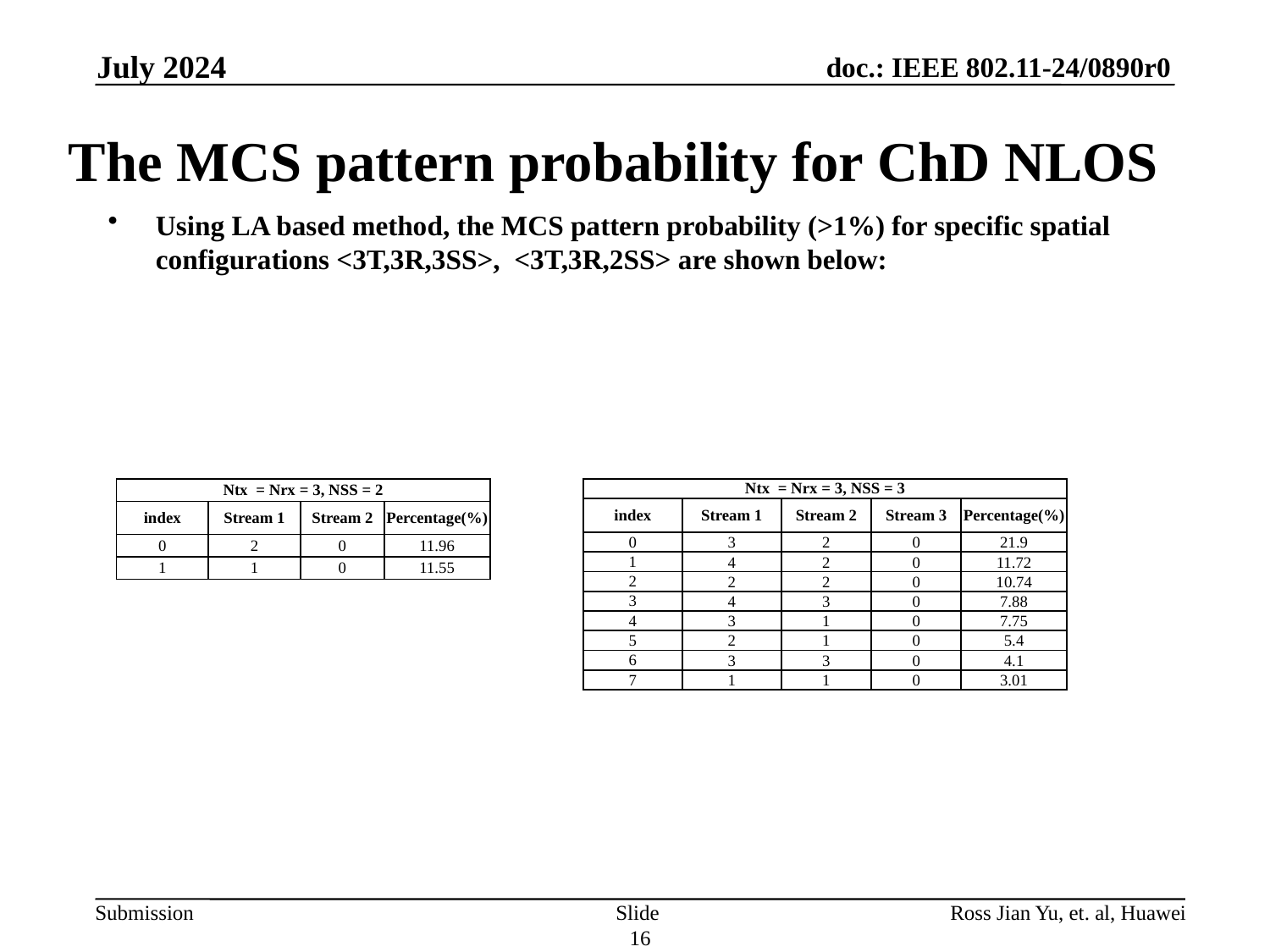

July 2024
# The MCS pattern probability for ChD NLOS
Using LA based method, the MCS pattern probability (>1%) for specific spatial configurations <3T,3R,3SS>,  <3T,3R,2SS> are shown below:
| Ntx = Nrx = 3, NSS = 2 |  |  |  |
| --- | --- | --- | --- |
| index | Stream 1 | Stream 2 | Percentage(%) |
| 0 | 2 | 0 | 11.96 |
| 1 | 1 | 0 | 11.55 |
| Ntx = Nrx = 3, NSS = 3 |  |  |  |  |
| --- | --- | --- | --- | --- |
| index | Stream 1 | Stream 2 | Stream 3 | Percentage(%) |
| 0 | 3 | 2 | 0 | 21.9 |
| 1 | 4 | 2 | 0 | 11.72 |
| 2 | 2 | 2 | 0 | 10.74 |
| 3 | 4 | 3 | 0 | 7.88 |
| 4 | 3 | 1 | 0 | 7.75 |
| 5 | 2 | 1 | 0 | 5.4 |
| 6 | 3 | 3 | 0 | 4.1 |
| 7 | 1 | 1 | 0 | 3.01 |
Slide 16
Ross Jian Yu, et. al, Huawei